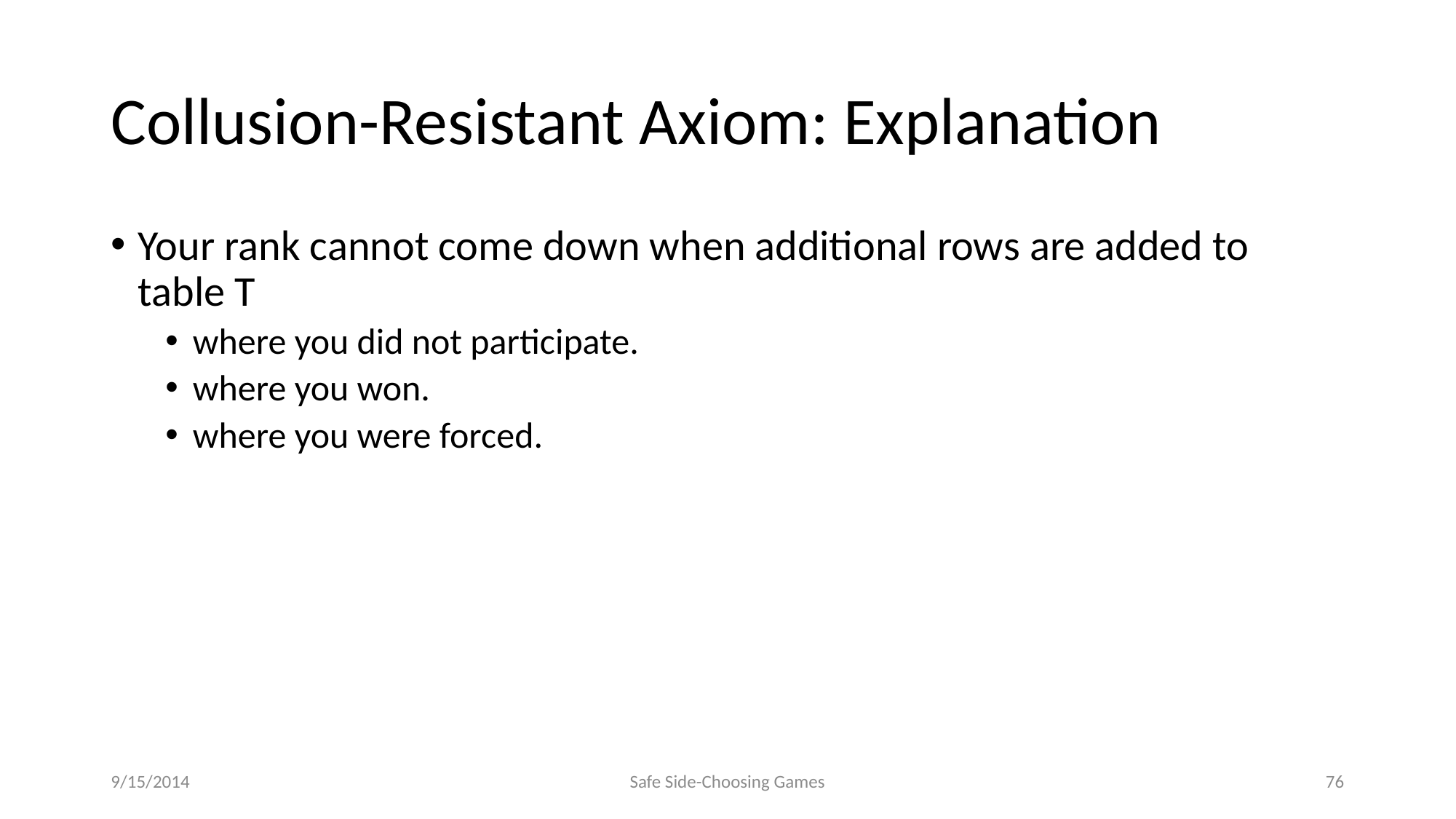

# Collusion-Resistant Axiom: Explanation
Your rank cannot come down when additional rows are added to table T
where you did not participate.
where you won.
where you were forced.

9/15/2014
Safe Side-Choosing Games
76